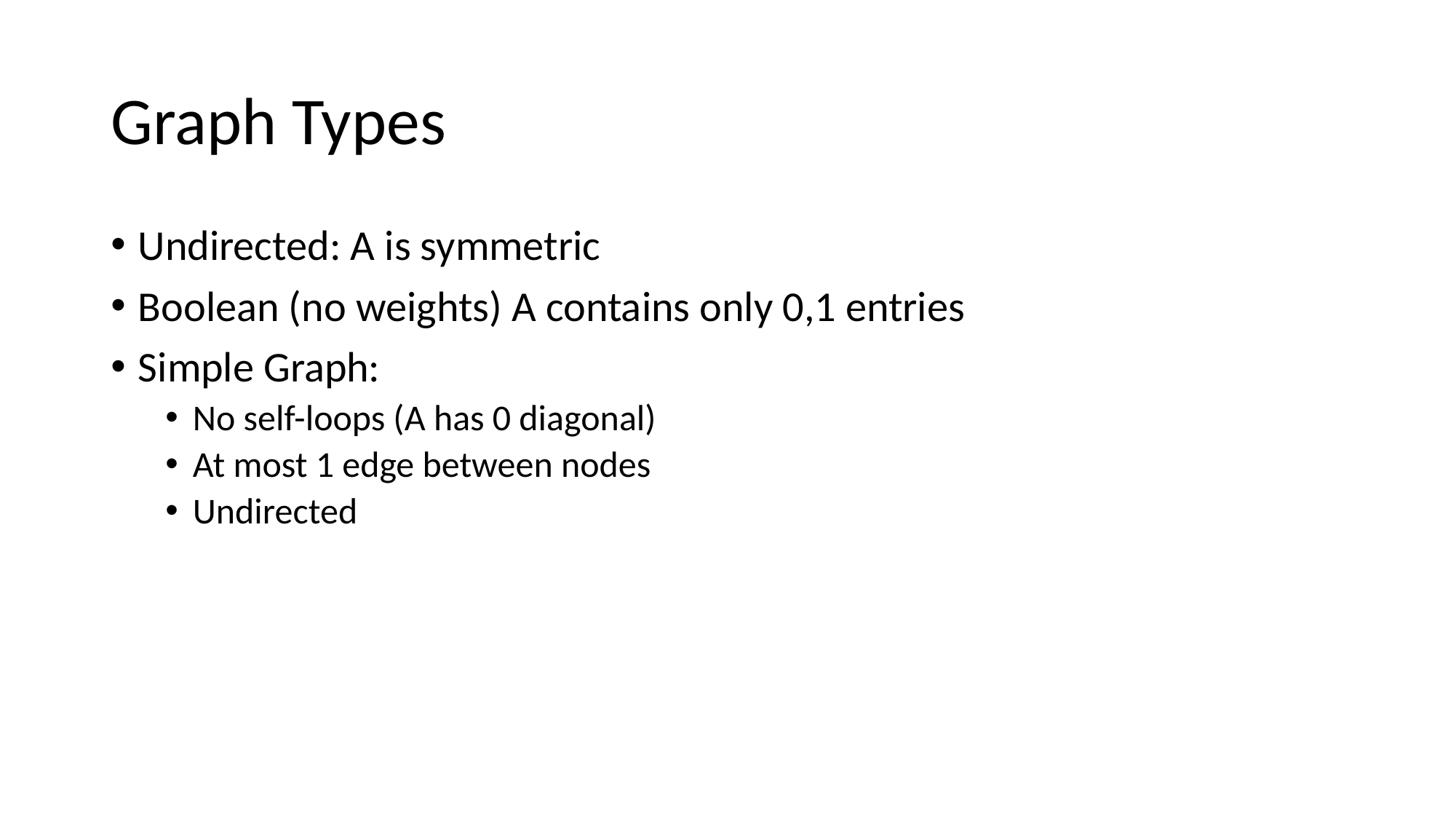

# Graph Types
Undirected: A is symmetric
Boolean (no weights) A contains only 0,1 entries
Simple Graph:
No self-loops (A has 0 diagonal)
At most 1 edge between nodes
Undirected